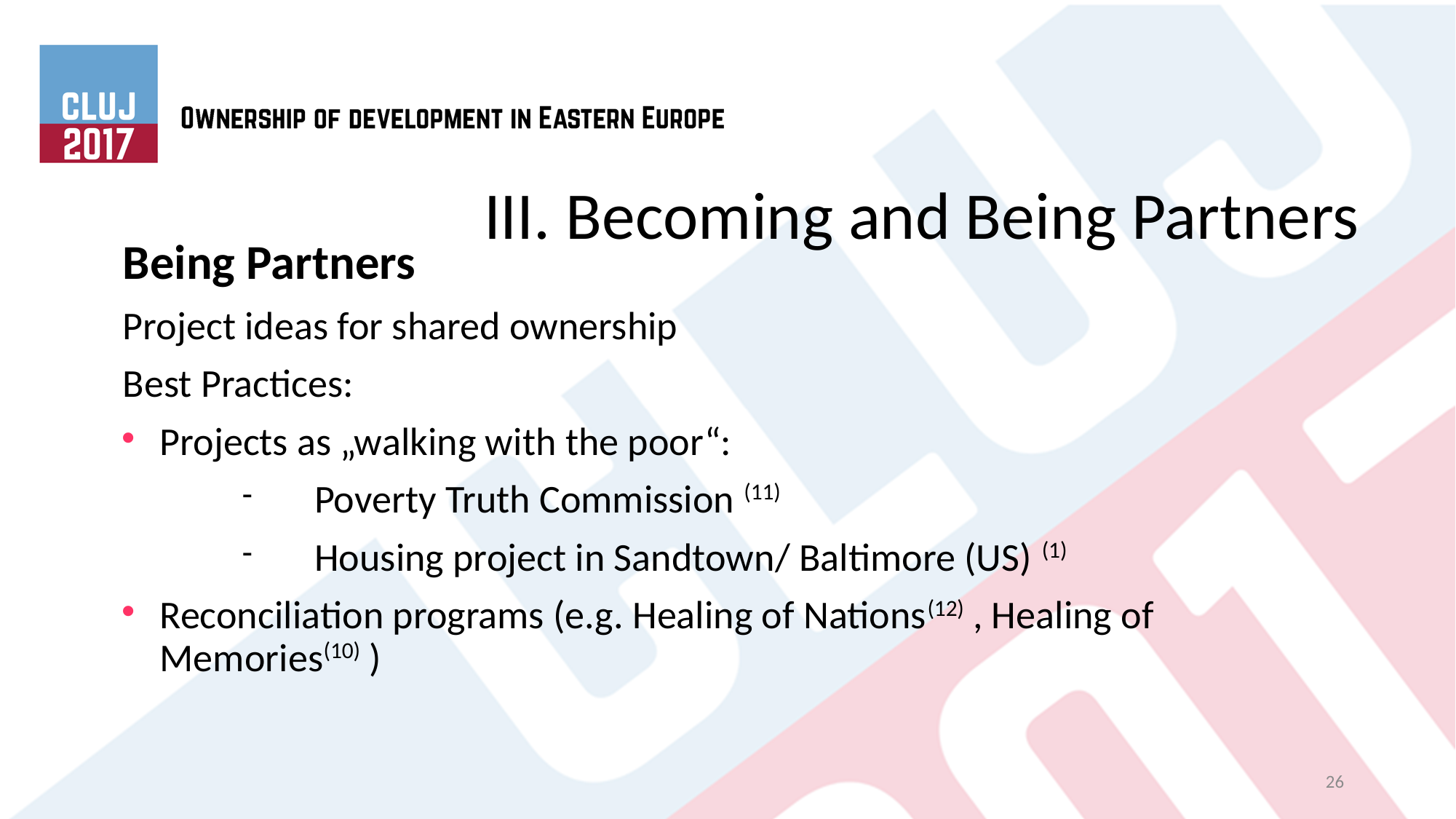

# III. Becoming and Being Partners
Being Partners
Project ideas for shared ownership
Best Practices:
Projects as „walking with the poor“:
Poverty Truth Commission (11)
Housing project in Sandtown/ Baltimore (US) (1)
Reconciliation programs (e.g. Healing of Nations(12) , Healing of Memories(10) )
26